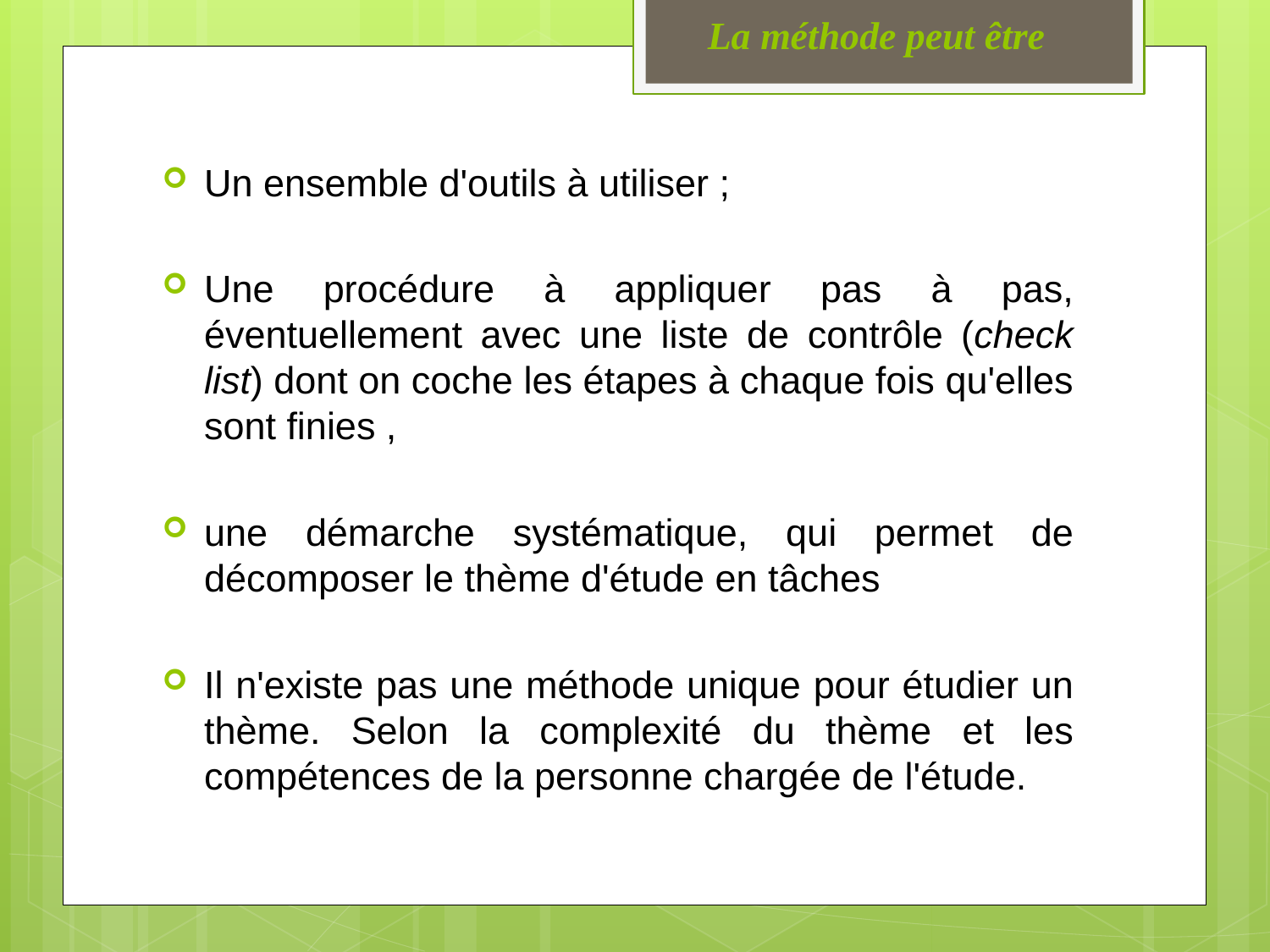

# La méthode peut être
Un ensemble d'outils à utiliser ;

Une procédure à appliquer pas à pas, éventuellement avec une liste de contrôle (check list) dont on coche les étapes à chaque fois qu'elles sont finies ,

une démarche systématique, qui permet de décomposer le thème d'étude en tâches

Il n'existe pas une méthode unique pour étudier un thème. Selon la complexité du thème et les compétences de la personne chargée de l'étude.